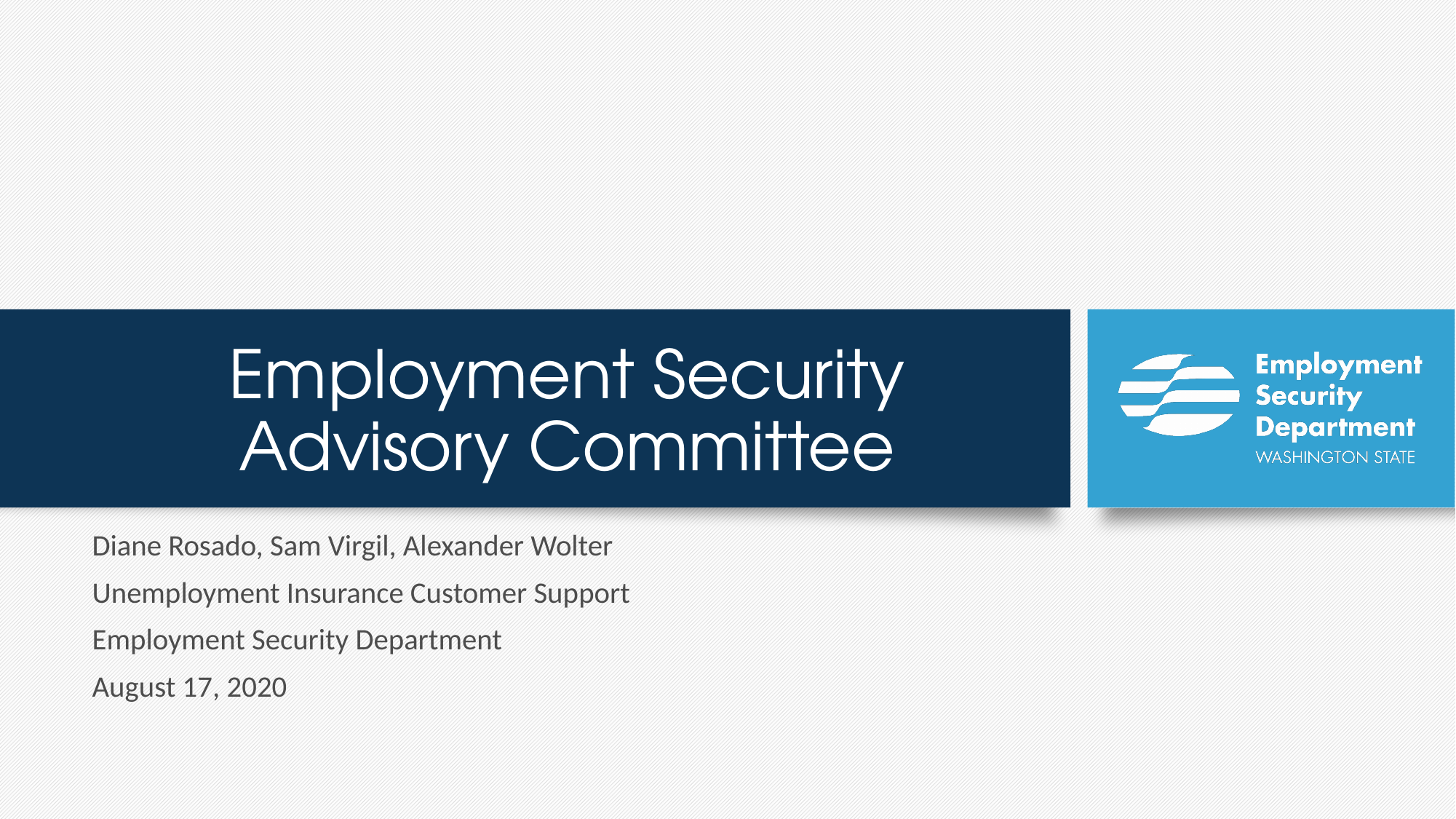

# Employment Security Advisory Committee
Diane Rosado, Sam Virgil, Alexander Wolter
Unemployment Insurance Customer Support
Employment Security Department
August 17, 2020